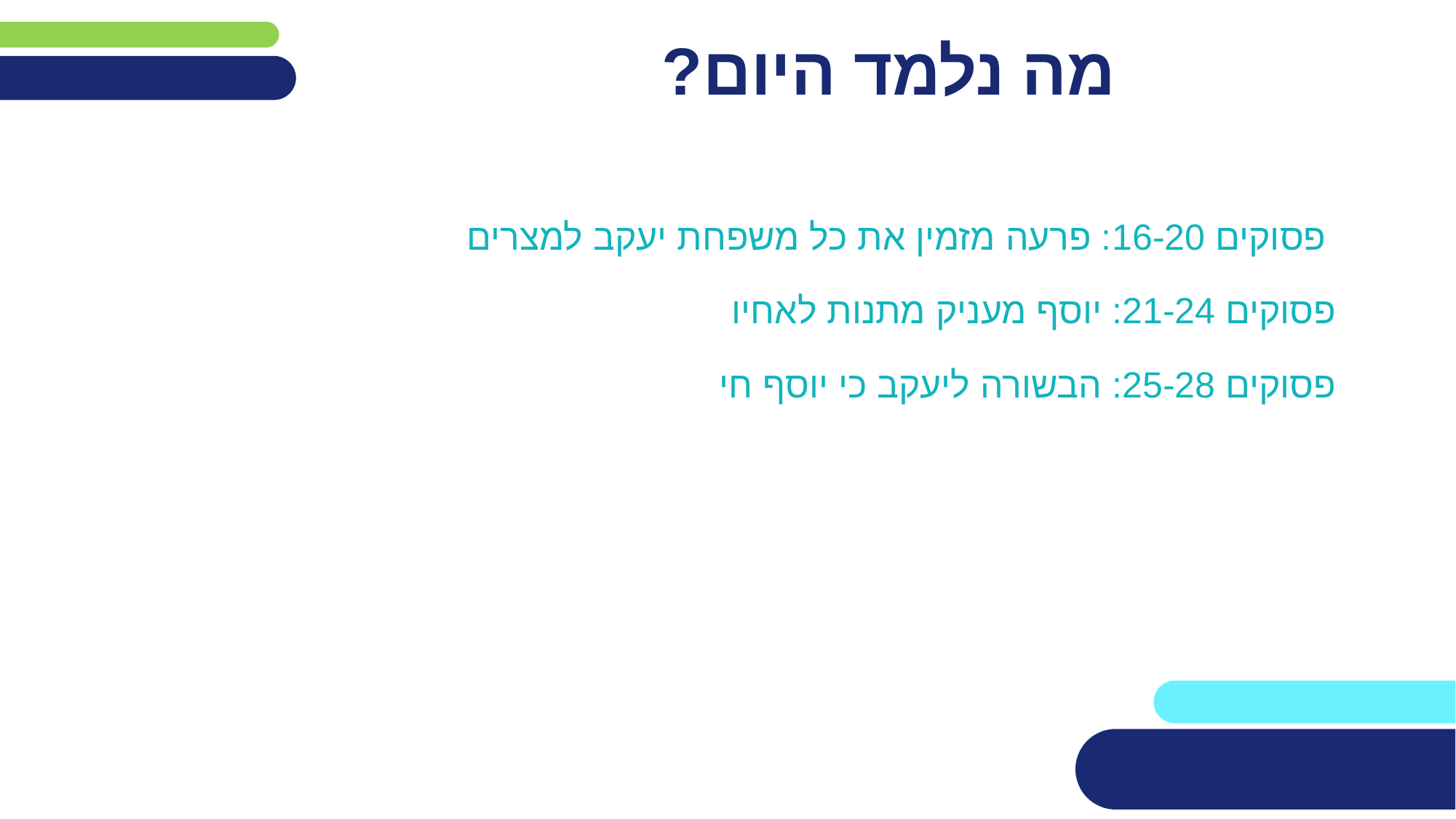

פסוקים 16-20: פרעה מזמין את כל משפחת יעקב למצרים
פסוקים 21-24: יוסף מעניק מתנות לאחיו
פסוקים 25-28: הבשורה ליעקב כי יוסף חי
# מה נלמד היום?